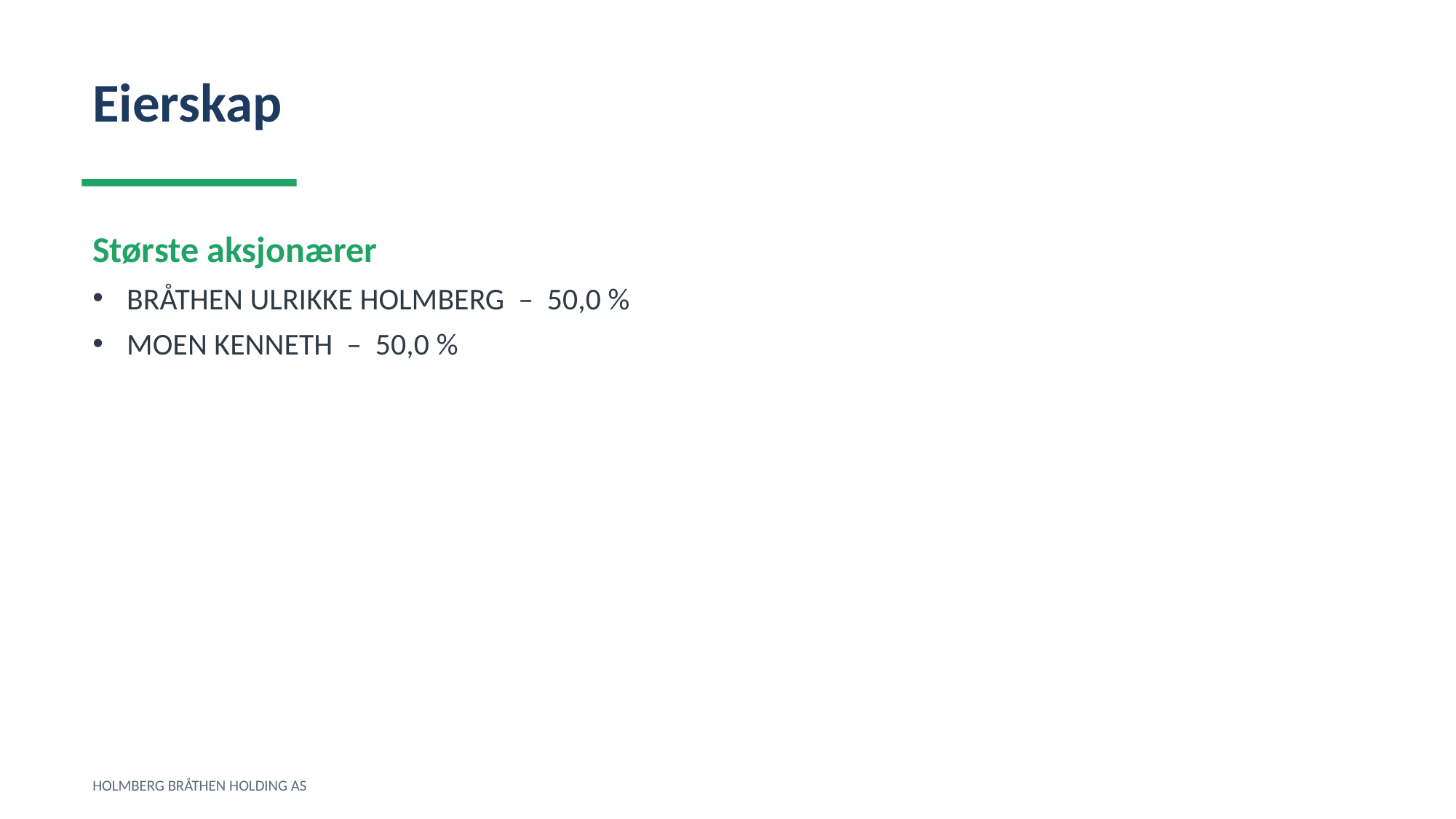

Eierskap

Største aksjonærer
BRÅTHEN ULRIKKE HOLMBERG  –  50,0 %
MOEN KENNETH  –  50,0 %
HOLMBERG BRÅTHEN HOLDING AS